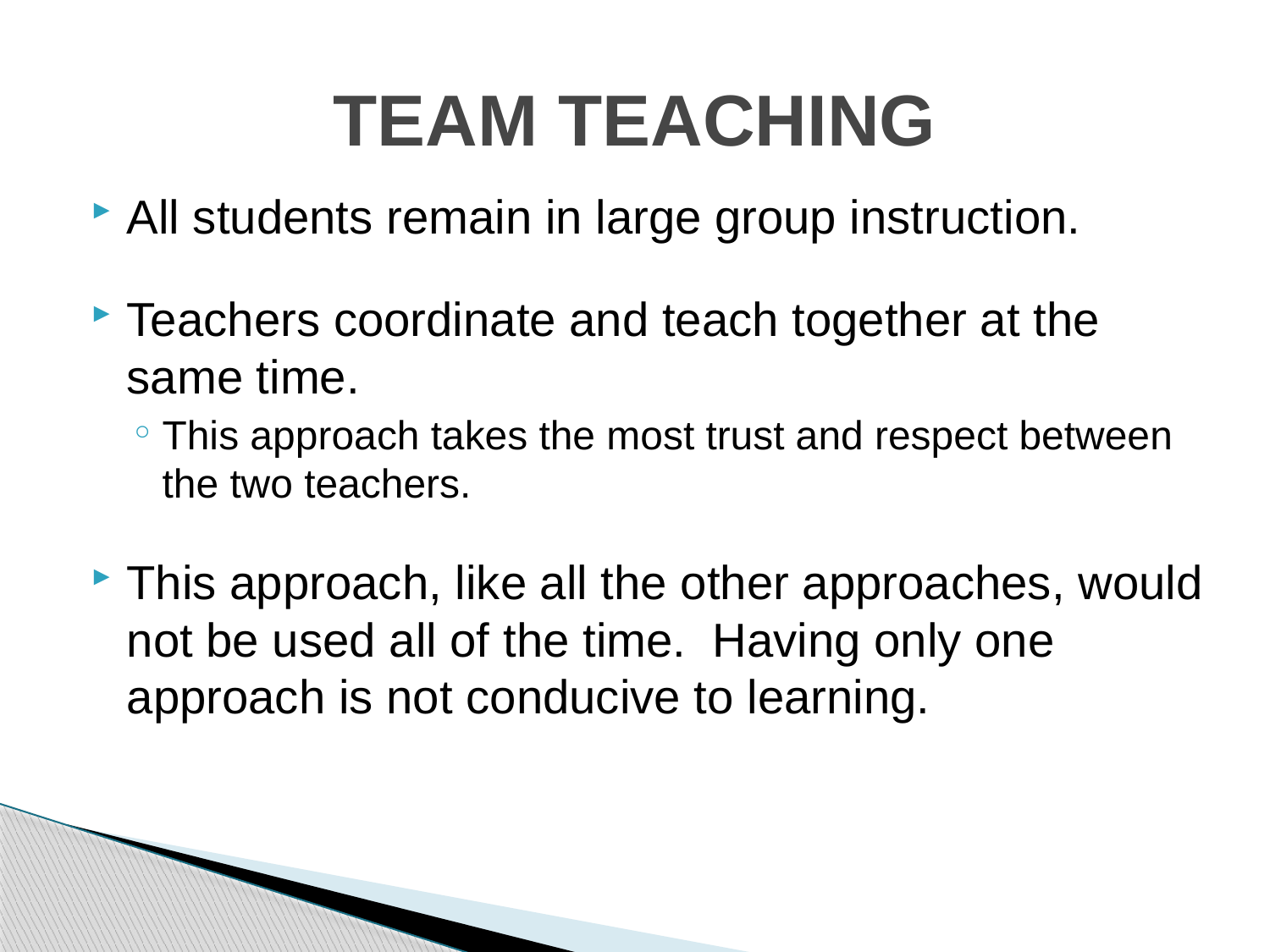

# TEAM TEACHING
All students remain in large group instruction.

Teachers coordinate and teach together at the same time.
This approach takes the most trust and respect between the two teachers.

This approach, like all the other approaches, would not be used all of the time.  Having only one approach is not conducive to learning.